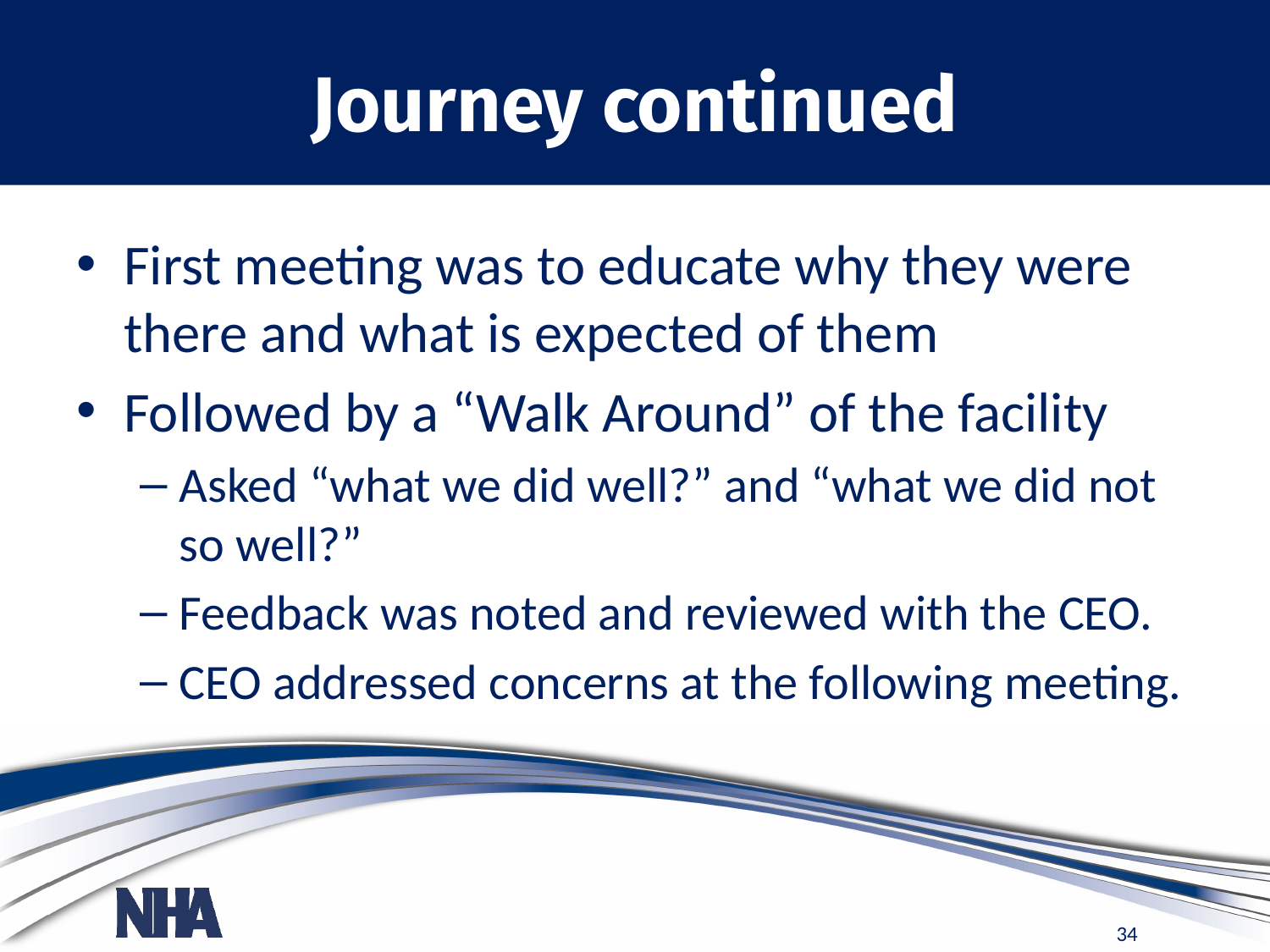

# Journey continued
First meeting was to educate why they were there and what is expected of them
Followed by a “Walk Around” of the facility
Asked “what we did well?” and “what we did not so well?”
Feedback was noted and reviewed with the CEO.
CEO addressed concerns at the following meeting.